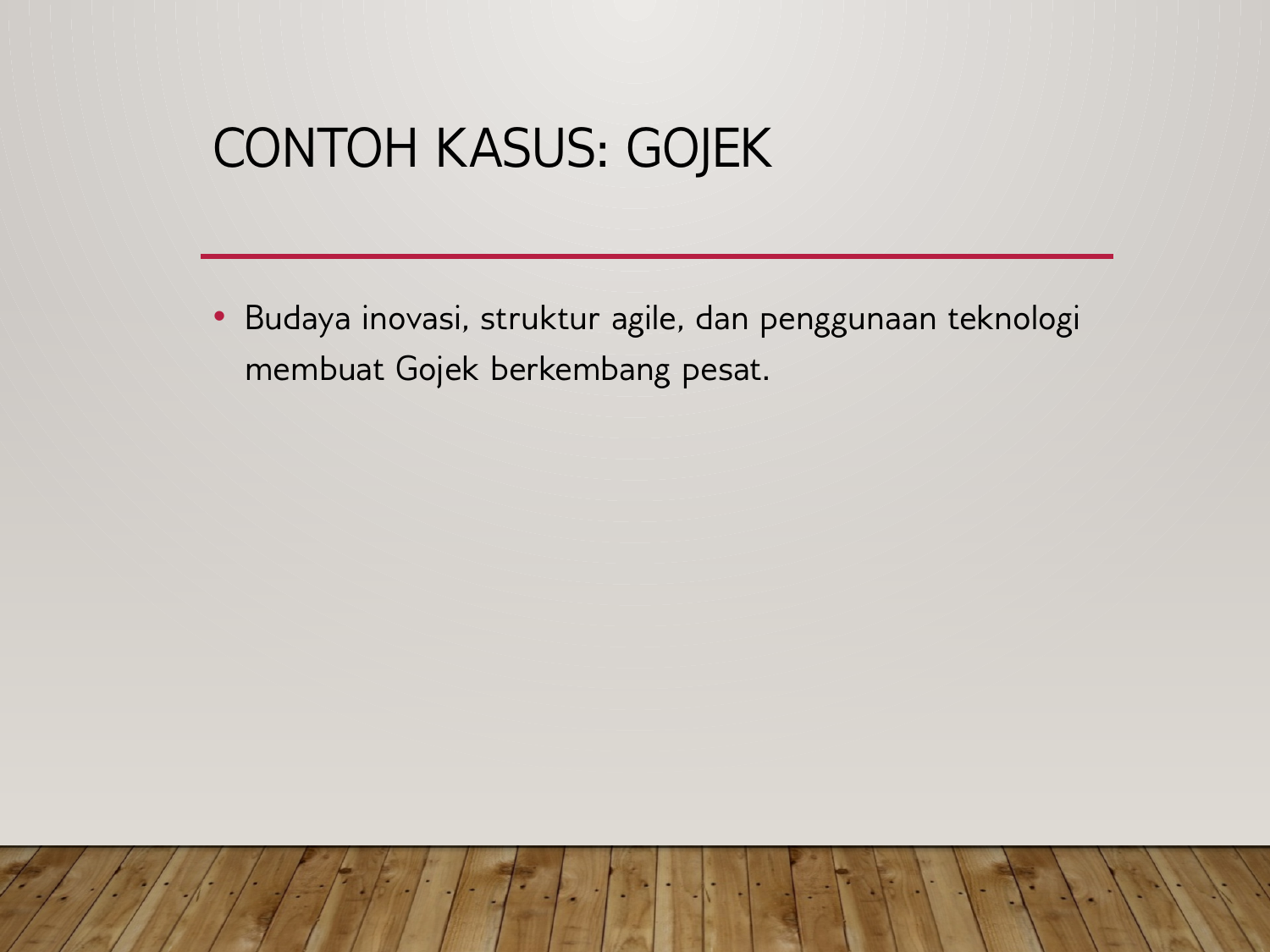

# Contoh Kasus: Gojek
Budaya inovasi, struktur agile, dan penggunaan teknologi membuat Gojek berkembang pesat.